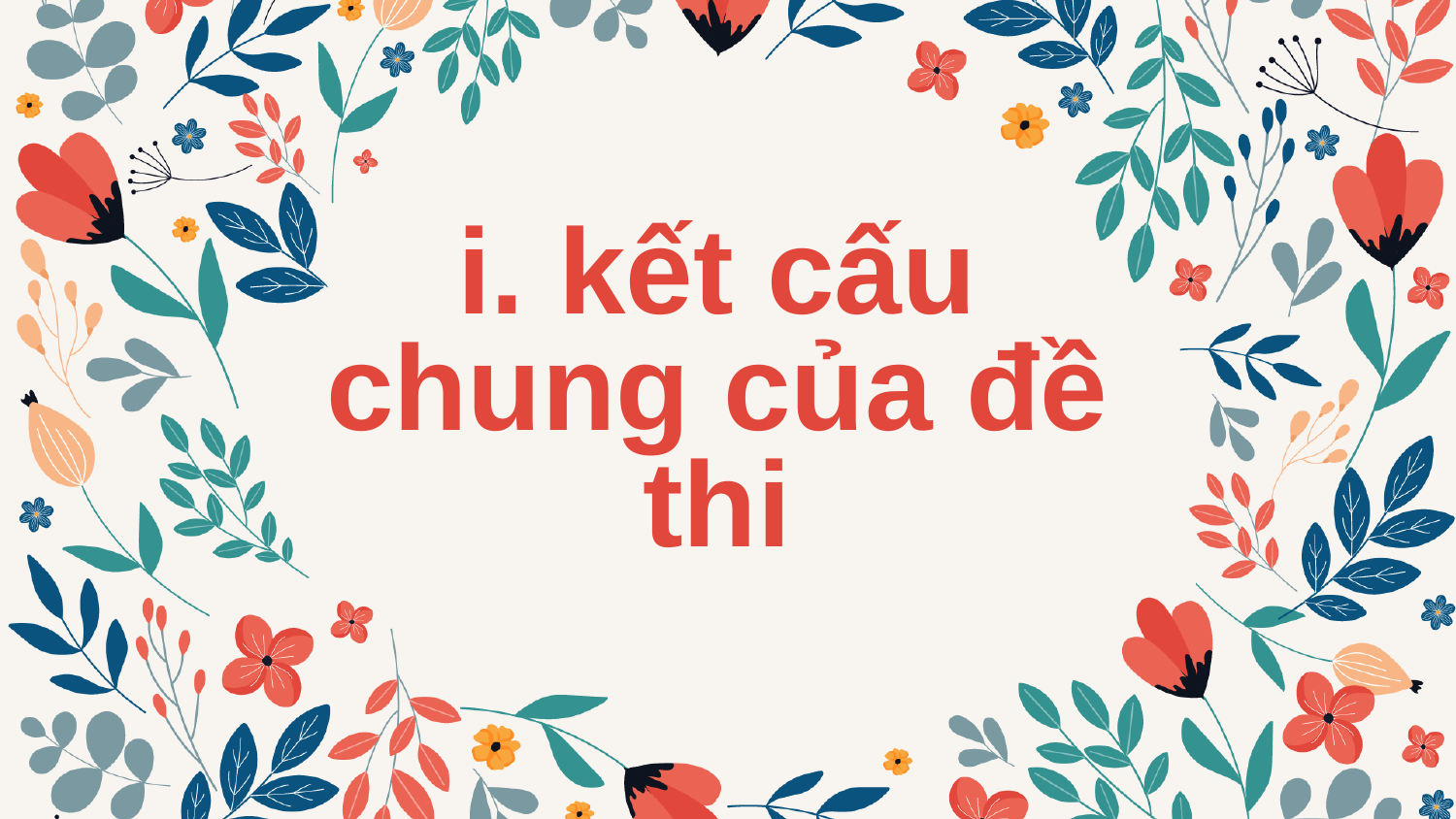

# i. kết cấu chung của đề thi